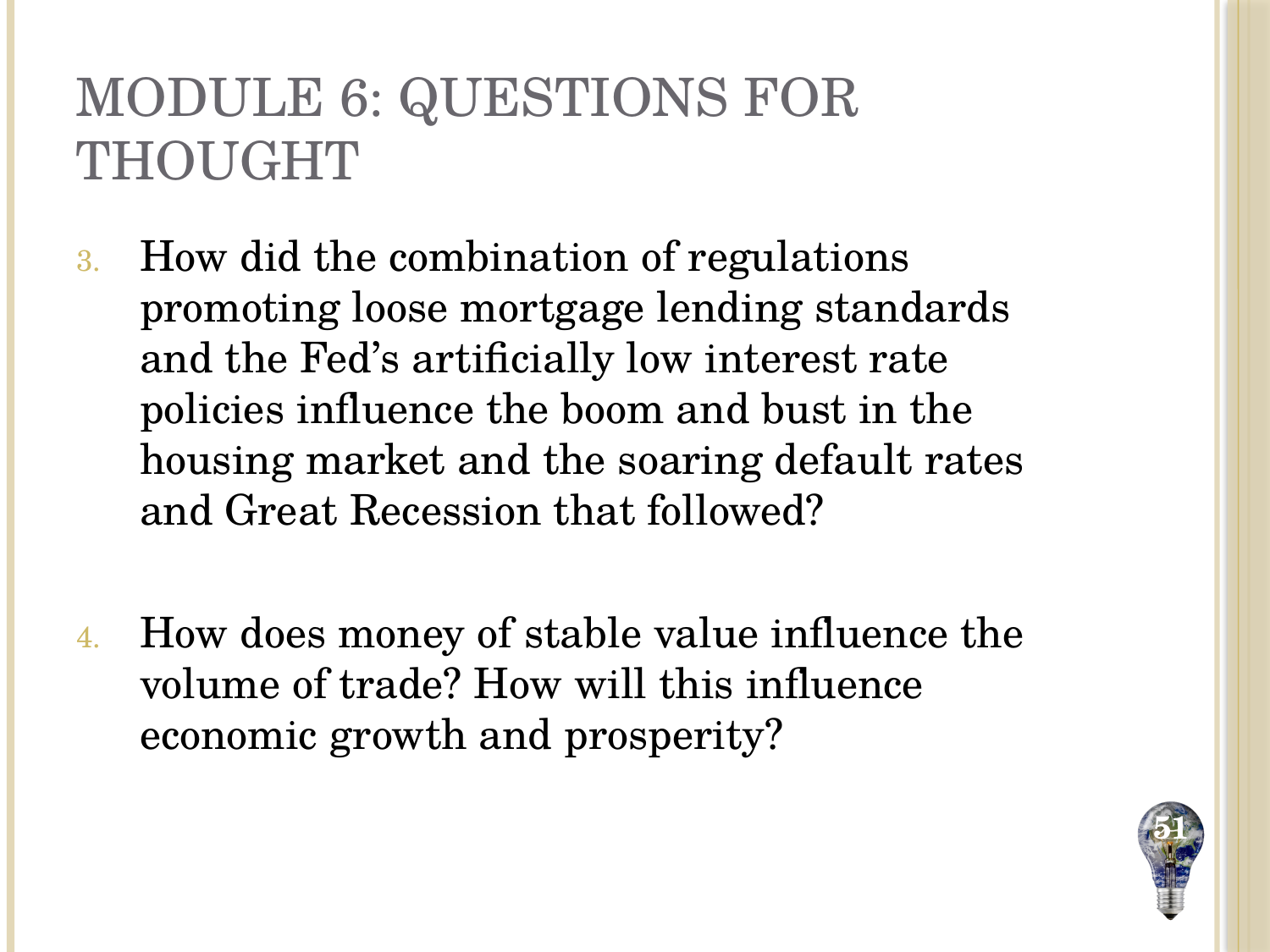

# Module 6: Questions for Thought
How did the combination of regulations promoting loose mortgage lending standards and the Fed’s artificially low interest rate policies influence the boom and bust in the housing market and the soaring default rates and Great Recession that followed?

How does money of stable value influence the volume of trade? How will this influence economic growth and prosperity?
51